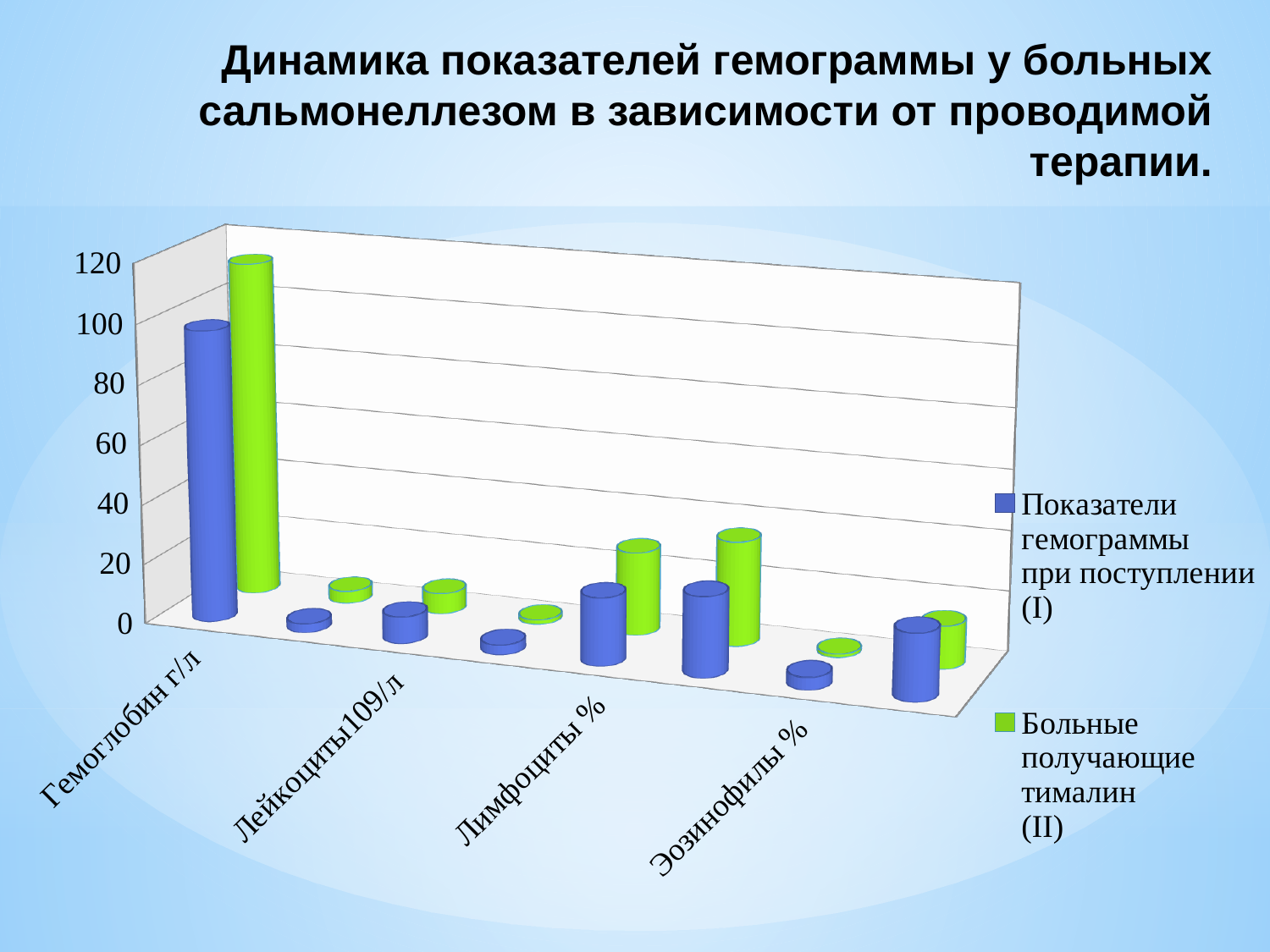

# Динамика показателей гемограммы у больных сальмонеллезом в зависимости от проводимой терапии.

[unsupported chart]